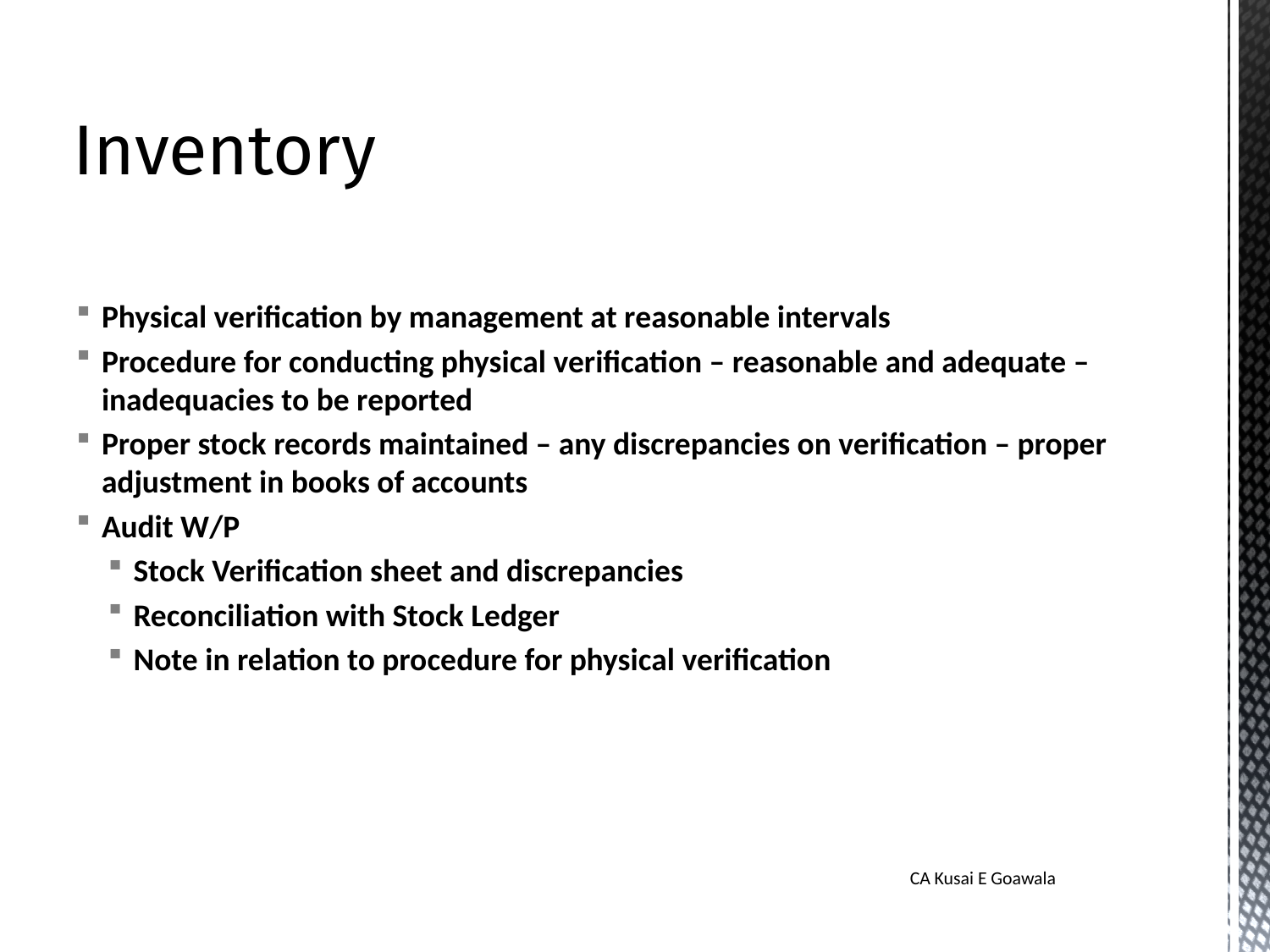

# Inventory
Physical verification by management at reasonable intervals
Procedure for conducting physical verification – reasonable and adequate – inadequacies to be reported
Proper stock records maintained – any discrepancies on verification – proper adjustment in books of accounts
Audit W/P
Stock Verification sheet and discrepancies
Reconciliation with Stock Ledger
Note in relation to procedure for physical verification
CA Kusai E Goawala